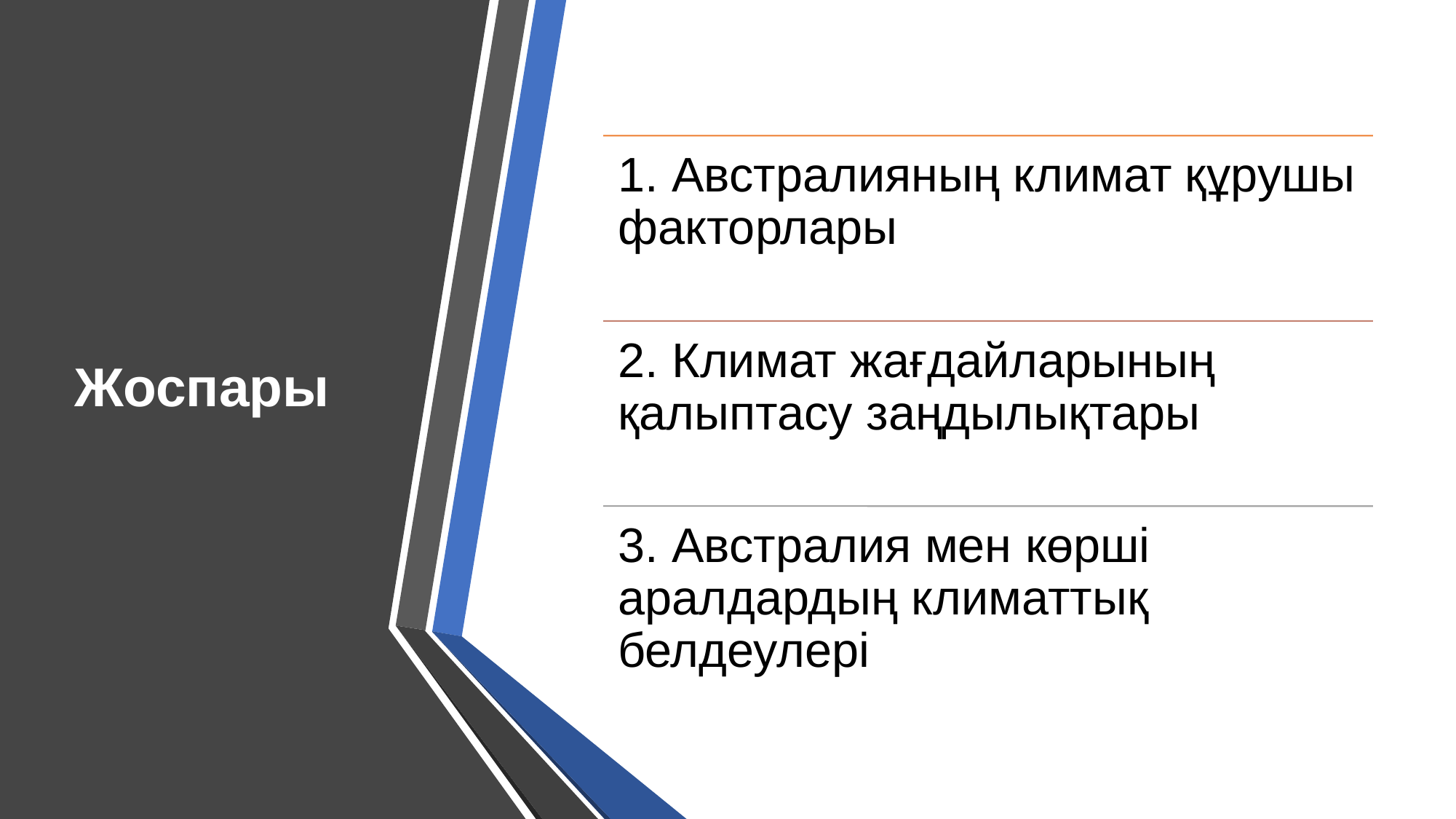

# Жоспары
1. Австралияның климат құрушы факторлары
2. Климат жағдайларының қалыптасу заңдылықтары
3. Австралия мен көрші аралдардың климаттық белдеулері